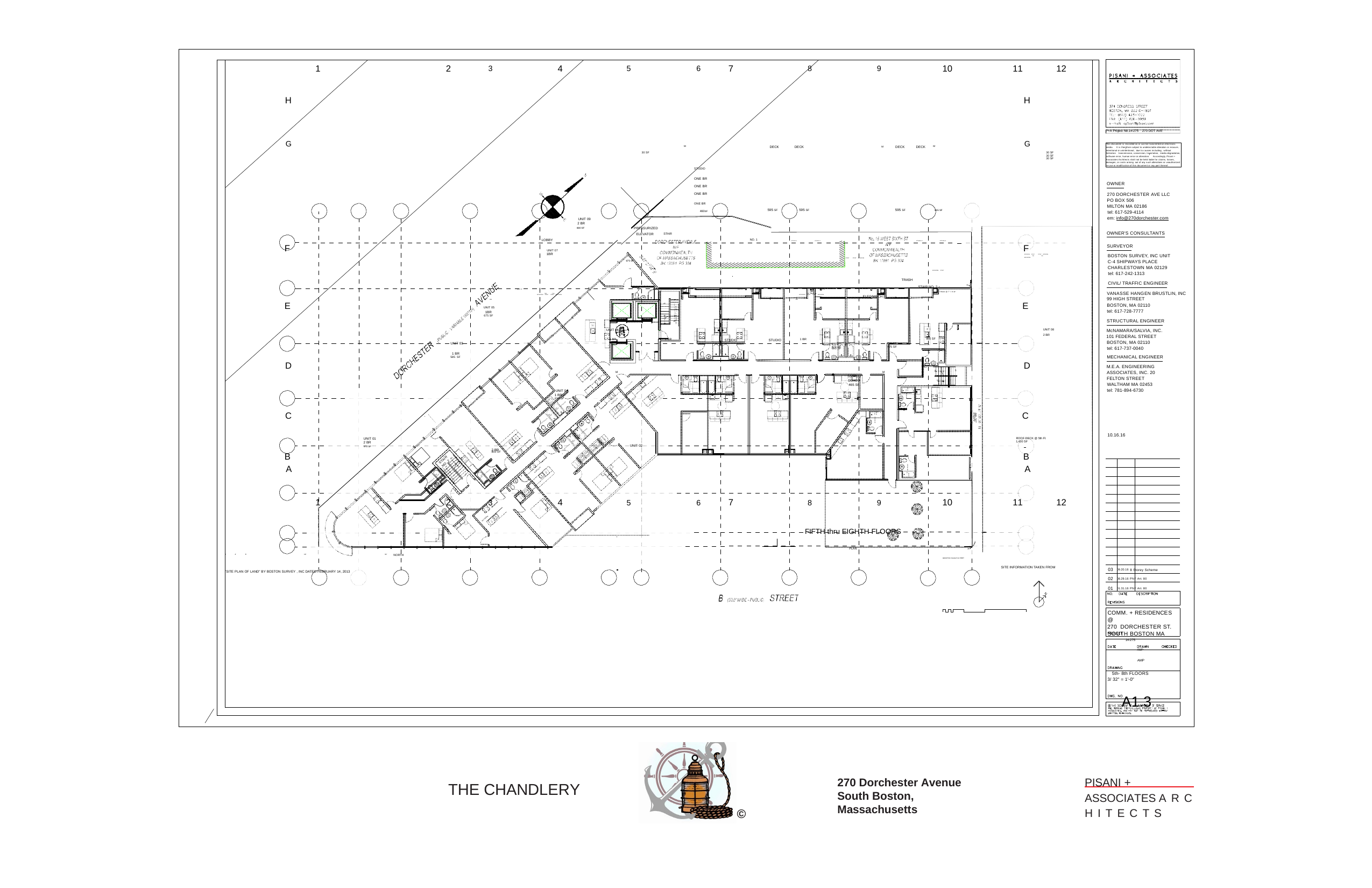

|  | 1 2 3 4 5 6 7 8 9 10 11 12 H H G M DECK DECK M DECK DECK M G 30 SF 30 SF 30 SF 30 SF STUDIO ONE BR ONE BR ONE BR ONE BR 460SF 595 SF 595 SF 595 SF 655 SF UNIT 09 2 BR 880 SF PRESSURIZED ELEVATOR STAIR LOBBY NO. 1 KITCHEN 01 KITCHEN 01 KITCHEN 01 KITCHEN 01 F UNIT 07 F TUB TUB 1BR BATHROOM 32"X60" 32"X60" BATHROOM BATHROOM TUB TUB 32"X60" 32"X60" BATHROOM 675 SF TUB BATHROOM 32"X60" TRASH STAIR NO. 2 VANITY 42" VANITY 42" VANITY 42" VANITY 42" 17 Risers @ 7" = 9'-11" TUB TUB TUB TUB BATHROOM 32"X60" 32"X60" BATHROOM BATHROOM 32"X60" 32"X60" BATHROOM ELEC/MECH 3068 3068 3068 3068 E UNIT 05 E 1BR 675 SF UNIT 06 UNIT 08 2 BR 1 BR 1 BR STUDIO STUDIO 1 BR 990 SF UNIT 03 675 SF 780 SF 475 SF 475 SF 695 SF 1 BR 585 SF D D M M SSTTUUDDIIOO 465 SF UNIT 04 1 BR 675 SF C C UNIT 01 ROOF DECK @ 5th Fl. 2 BR 1,430 SF 970 SF UNIT 02 2 BR 850 SF B B A A 1 2 3 4 5 6 7 8 9 10 11 12 FIFTH thru EIGHTH FLOORS PLAN 0' 4' 8' 16' 32' NORTH GRAPHIC SCALE IN FEET SITE INFORMATION TAKEN FROM "SITE PLAN OF LAND" BY BOSTON SURVEY , INC DATED FEBRUARY 14, 2013 |  |
| --- | --- | --- |
|  |  |  |

P+A Project No.14-275    270 DOT AVE
This document is recorded on or can be transmitted on electronic media      It is therefore subject to undetectable alteration or erasure, intentional or unintentional,  due to causes including,  without limitation    transmission, conversion, translation,  media degradation,  software error, human error or alteration.     Accordingly, Pisani + Associates Architects shall not be held liable for claims, losses, damages, or costs arising  out of any such alterations or unauthorized re-use or modification of this document or any part thereof.

OWNER

270 DORCHESTER AVE LLC PO BOX 506
MILTON MA 02186
tel: 617-529-4114
em: info@270dorchester.com
OWNER'S CONSULTANTS SURVEYOR
BOSTON SURVEY, INC UNIT C-4 SHIPWAYS PLACE CHARLESTOWN MA 02129
tel: 617-242-1313

CIVIL/ TRAFFIC ENGINEER
VANASSE HANGEN BRUSTLIN, INC 99 HIGH STREET
BOSTON, MA 02110
tel: 617-728-7777

STRUCTURAL ENGINEER
McNAMARA/SALVIA, INC. 101 FEDERAL STREET
BOSTON, MA 02110
tel: 617-737-0040
MECHANICAL ENGINEER
M.E.A. ENGINEERING ASSOCIATES, INC. 20 FELTON STREET
WALTHAM MA 02453
tel: 781-894-6730

M

M

18 Risers @ 7" = 10'-6"
UP

UP

DN

DN

UP

KITCHEN

UP

UTILITY CLOSET

BATHROOM      TUB
32"X60"

KITCHEN

32"X60"      BATHROOM

TUB                          TUB

BATHROOM      TUB
32"X60"

BATHROOM      32"X60"

10.16.16

BATHROOM      TUB                          TUB      BATHROOM

32"X60"             32"X60"

MECH

KITCHEN

M
W/D     W/D

KITCHEN

STAIR

DN

TUB      BATHROOM
32"X60"

NO. 2

UP

KITCHEN

32"X60"      BATHROOM

TUB

UP

17 Risers @ 7" = 9'-11"

TUB

BATHROOM      32"X60"

closet

W/D

KITCHEN

03   09.20.16 8 Storey Scheme
02   08.29.16 PNF Art. 80
01   01.31.16 PNF Art. 80

N

COMM. + RESIDENCES @
270  DORCHESTER ST. SOUTH BOSTON MA
14-275

AMP	AMP

5th- 8th FLOORS 3/ 32" = 1'-0"

A1.3

PISANI + ASSOCIATES A R C H I T E C T S
270 Dorchester Avenue South Boston, Massachusetts
THE CHANDLERY

©